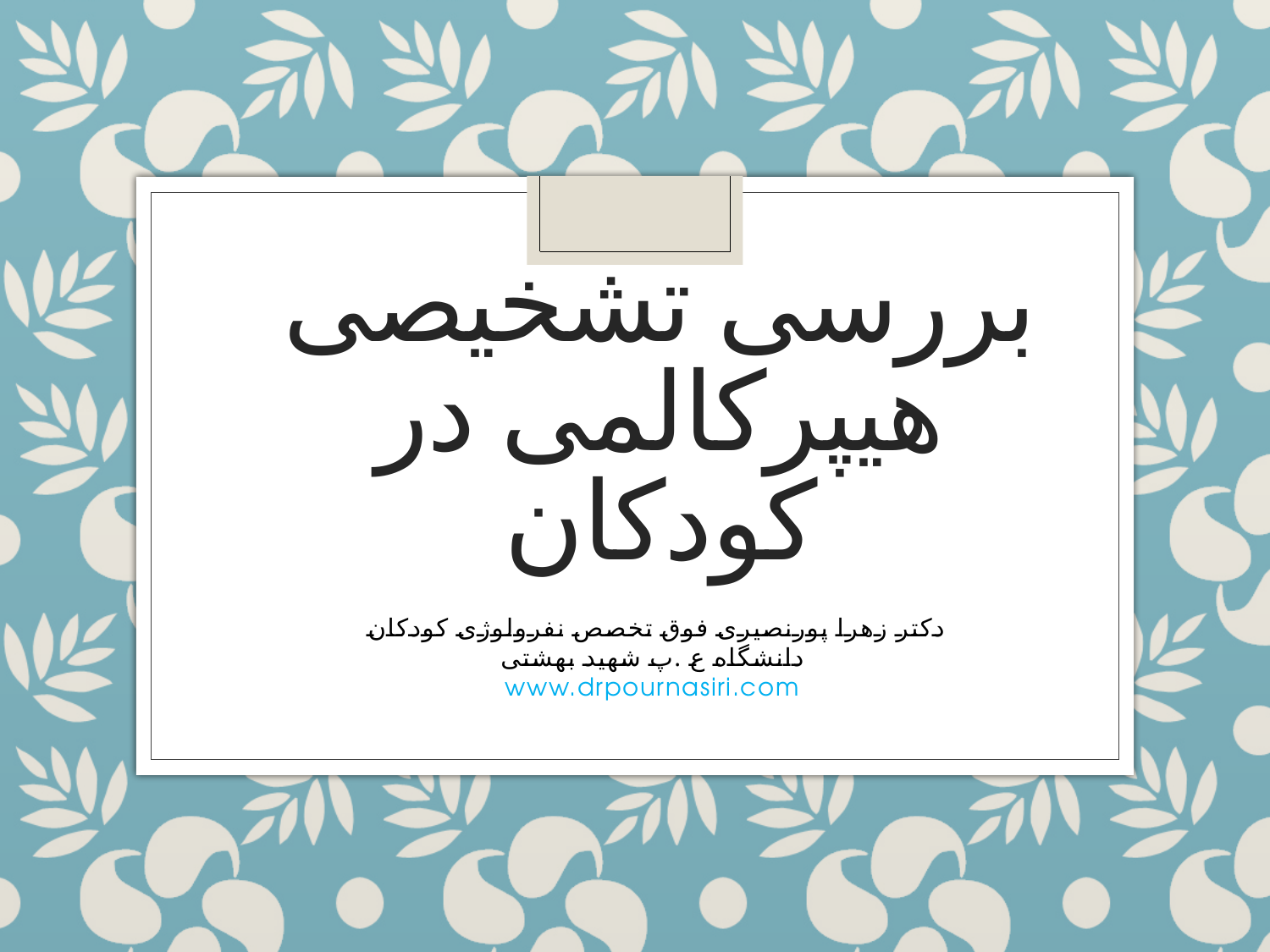

# بررسی تشخیصی هیپرکالمی در کودکان
دکتر زهرا پورنصیری فوق تخصص نفرولوژی کودکان
دانشگاه ع .پ شهید بهشتی
www.drpournasiri.com